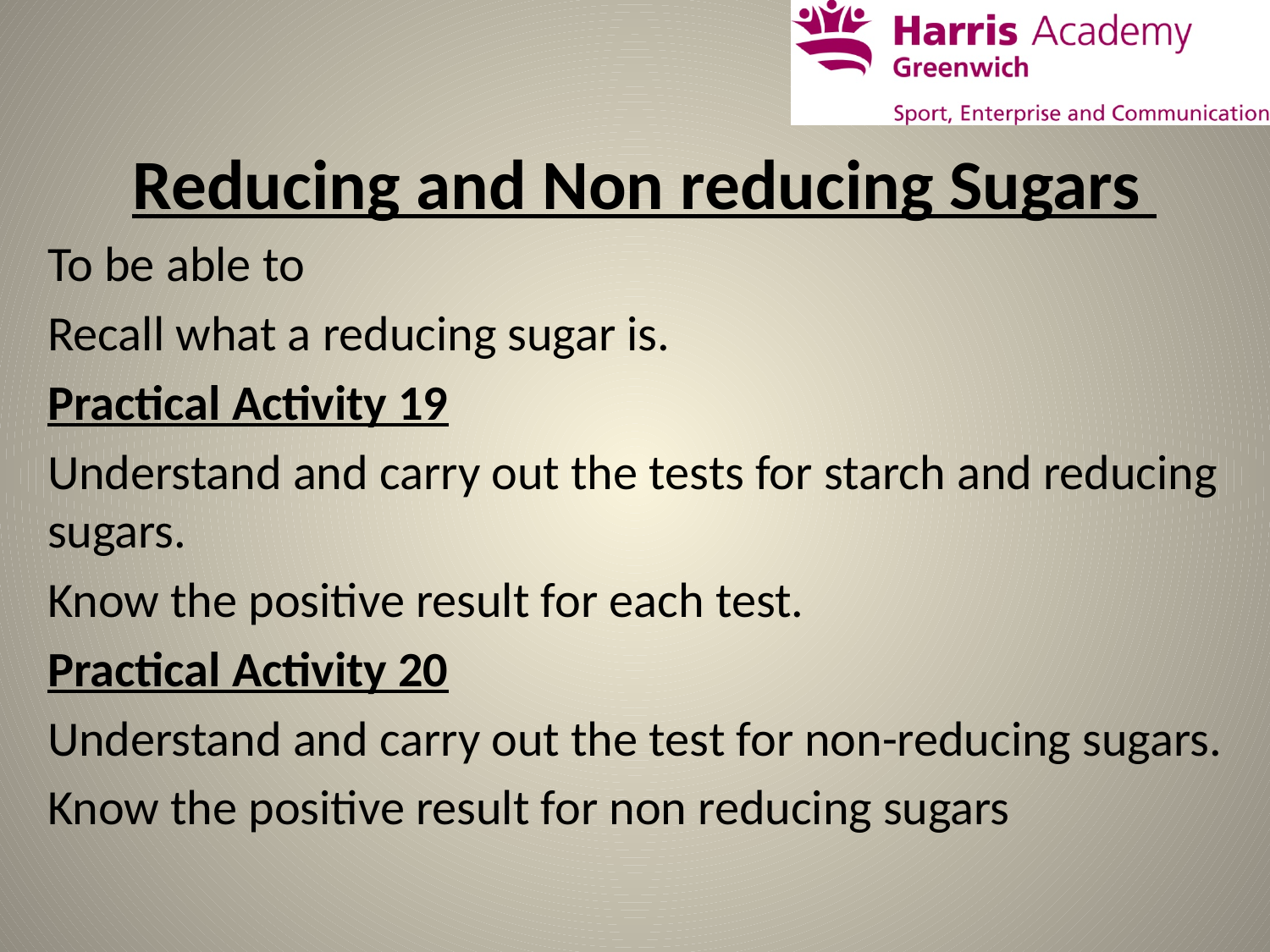

# Reducing and Non reducing Sugars
To be able to
Recall what a reducing sugar is.
Practical Activity 19
Understand and carry out the tests for starch and reducing sugars.
Know the positive result for each test.
Practical Activity 20
Understand and carry out the test for non-reducing sugars.
Know the positive result for non reducing sugars